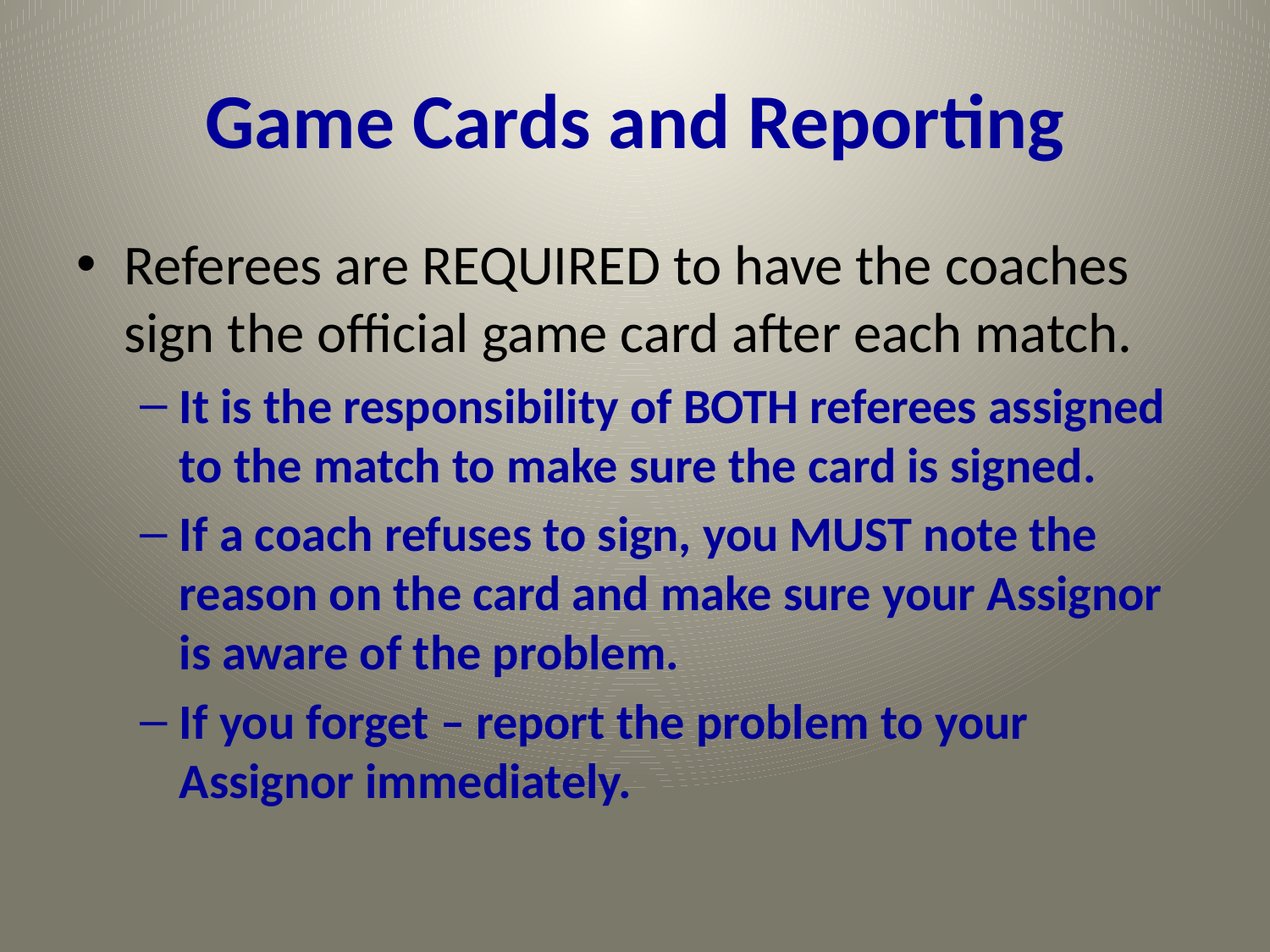

# Game Cards and Reporting
Referees are REQUIRED to have the coaches sign the official game card after each match.
It is the responsibility of BOTH referees assigned to the match to make sure the card is signed.
If a coach refuses to sign, you MUST note the reason on the card and make sure your Assignor is aware of the problem.
If you forget – report the problem to your Assignor immediately.